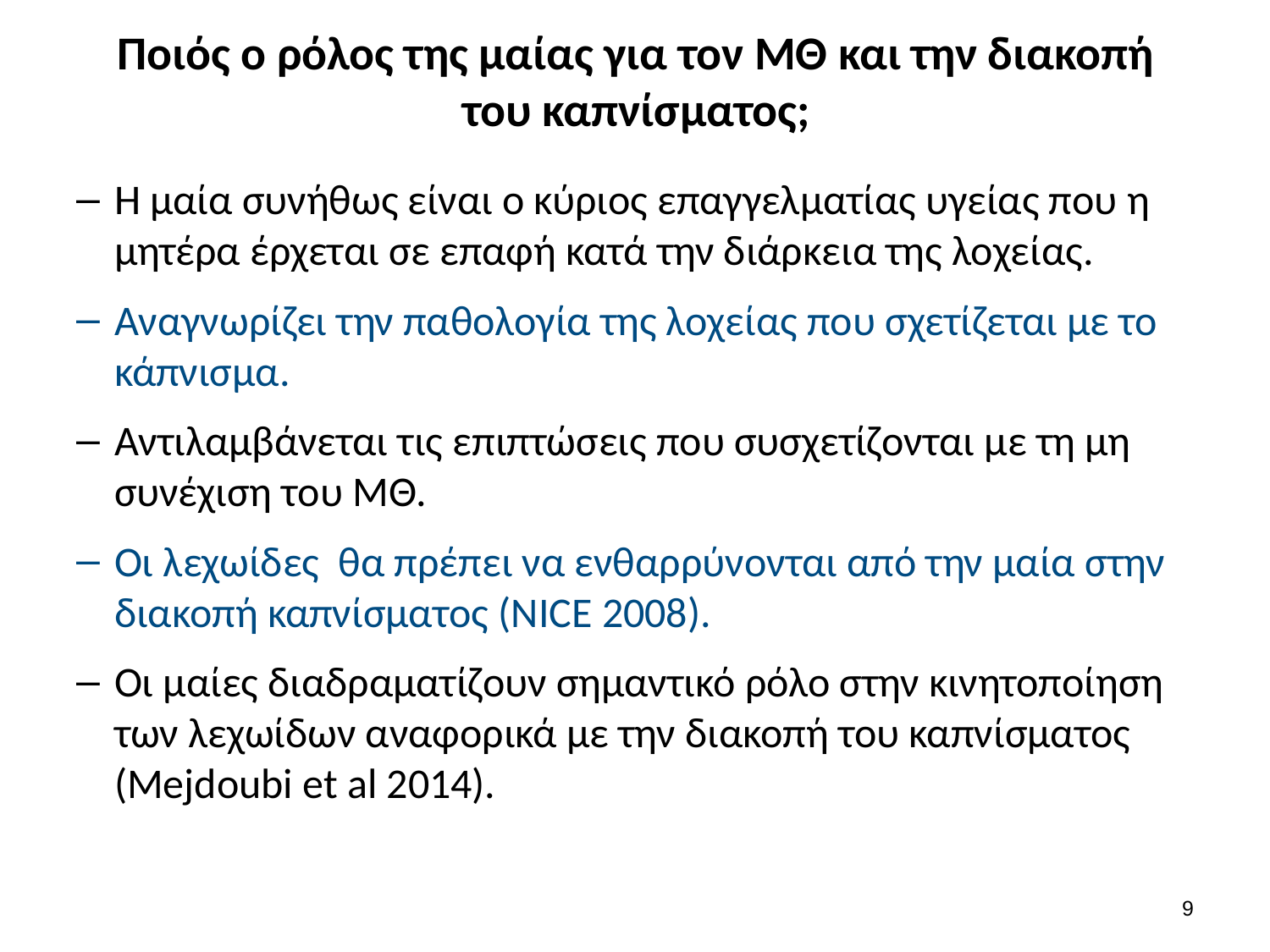

# Ποιός ο ρόλος της μαίας για τον ΜΘ και την διακοπή του καπνίσματος;
Η μαία συνήθως είναι ο κύριος επαγγελματίας υγείας που η μητέρα έρχεται σε επαφή κατά την διάρκεια της λοχείας.
Αναγνωρίζει την παθολογία της λοχείας που σχετίζεται με το κάπνισμα.
Αντιλαμβάνεται τις επιπτώσεις που συσχετίζονται με τη μη συνέχιση του ΜΘ.
Οι λεχωίδες  θα πρέπει να ενθαρρύνονται από την μαία στην διακοπή καπνίσματος (NICE 2008).
Οι μαίες διαδραματίζουν σημαντικό ρόλο στην κινητοποίηση των λεχωίδων αναφορικά με την διακοπή του καπνίσματος (Mejdoubi et al 2014).
9